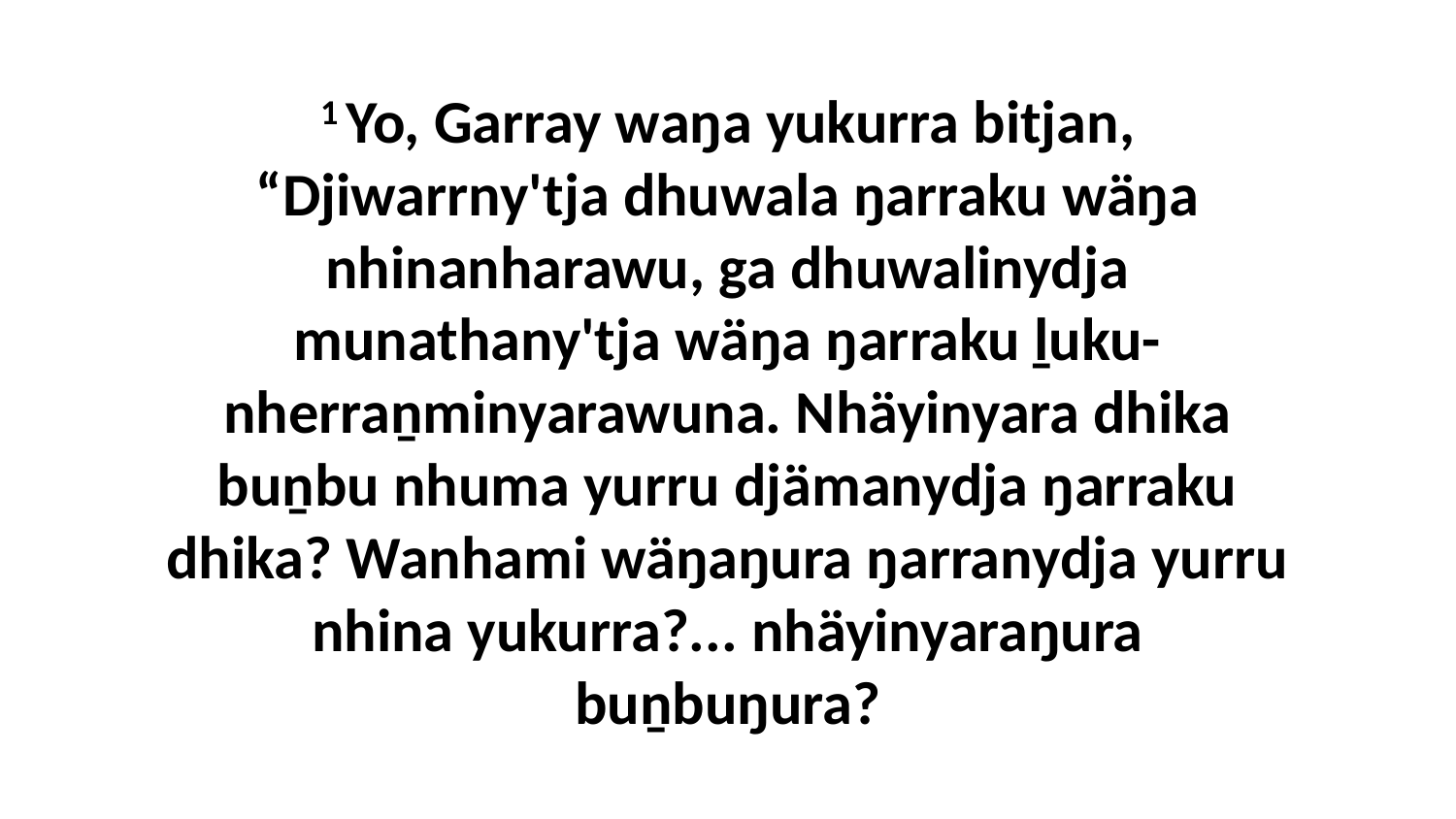

1 Yo, Garray waŋa yukurra bitjan, “Djiwarrny'tja dhuwala ŋarraku wäŋa nhinanharawu, ga dhuwalinydja munathany'tja wäŋa ŋarraku ḻuku-nherraṉminyarawuna. Nhäyinyara dhika buṉbu nhuma yurru djämanydja ŋarraku dhika? Wanhami wäŋaŋura ŋarranydja yurru nhina yukurra?... nhäyinyaraŋura buṉbuŋura?